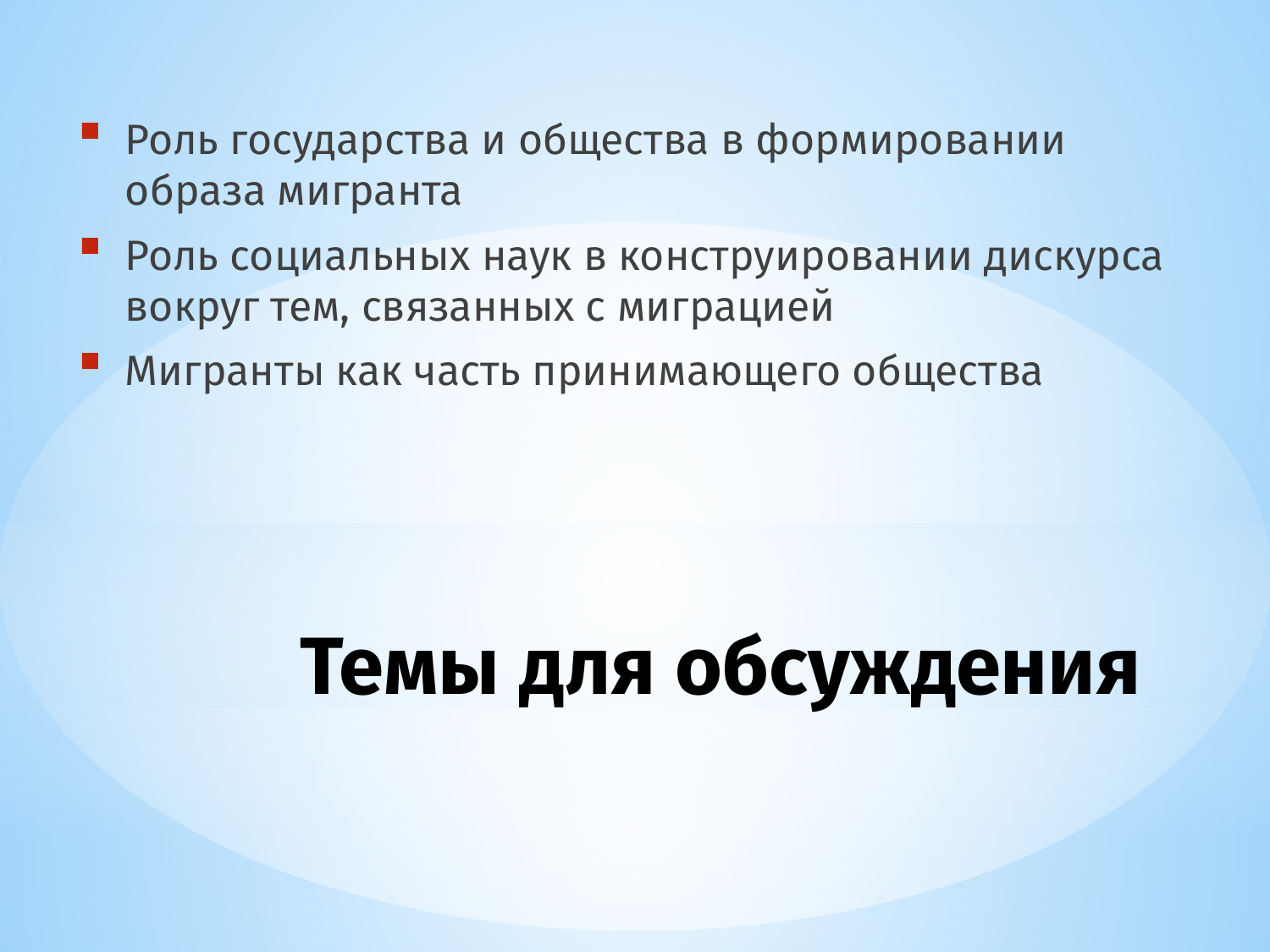

Роль государства и общества в формировании образа мигранта
Роль социальных наук в конструировании дискурса вокруг тем, связанных с миграцией
Мигранты как часть принимающего общества

# Темы для обсуждения